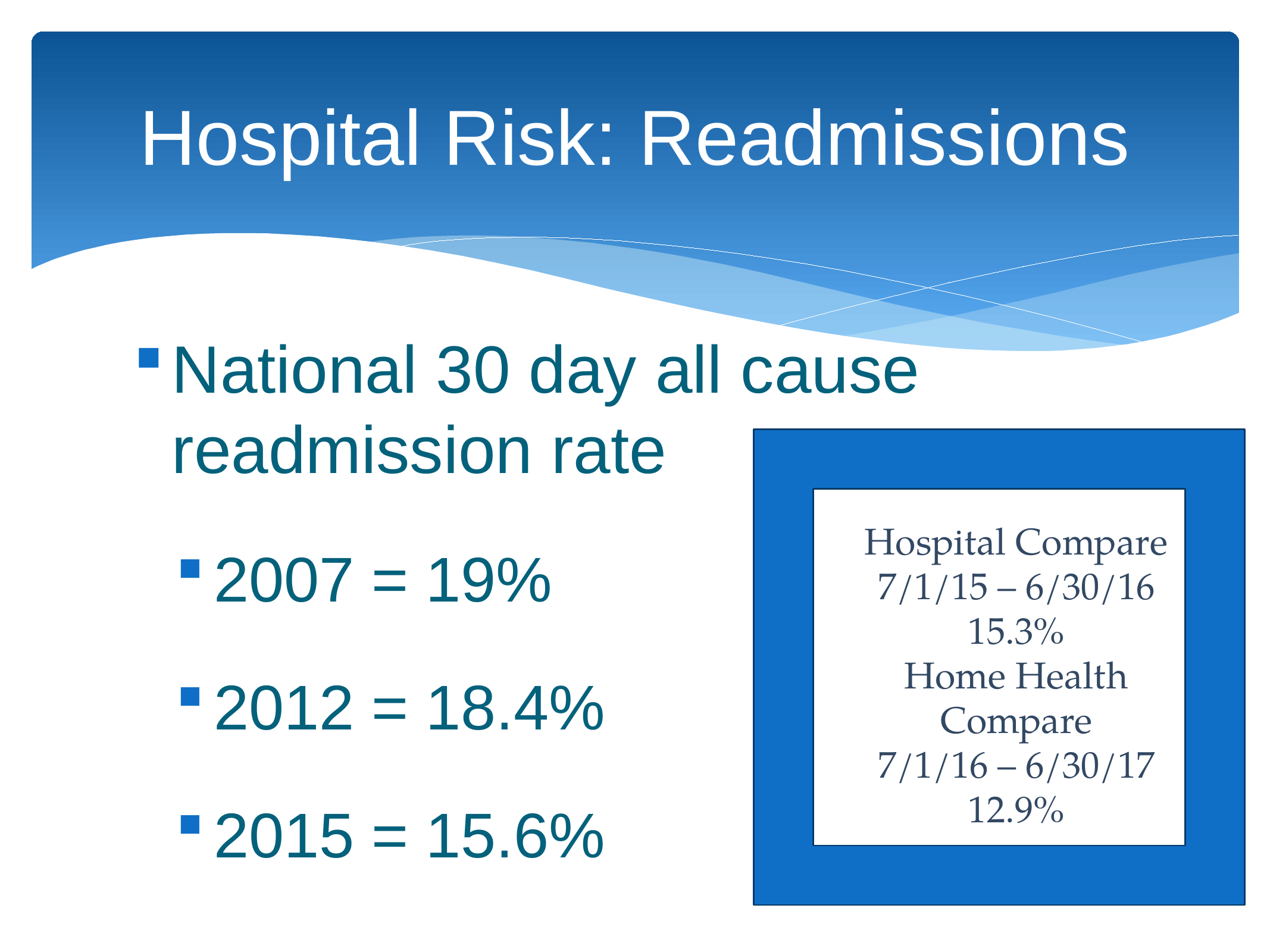

# Hospital Risk: Readmissions
National 30 day all cause readmission rate
2007 = 19%
2012 = 18.4%
2015 = 15.6%

Hospital Compare
7/1/15 – 6/30/16
15.3%
Home Health Compare
7/1/16 – 6/30/17
12.9%